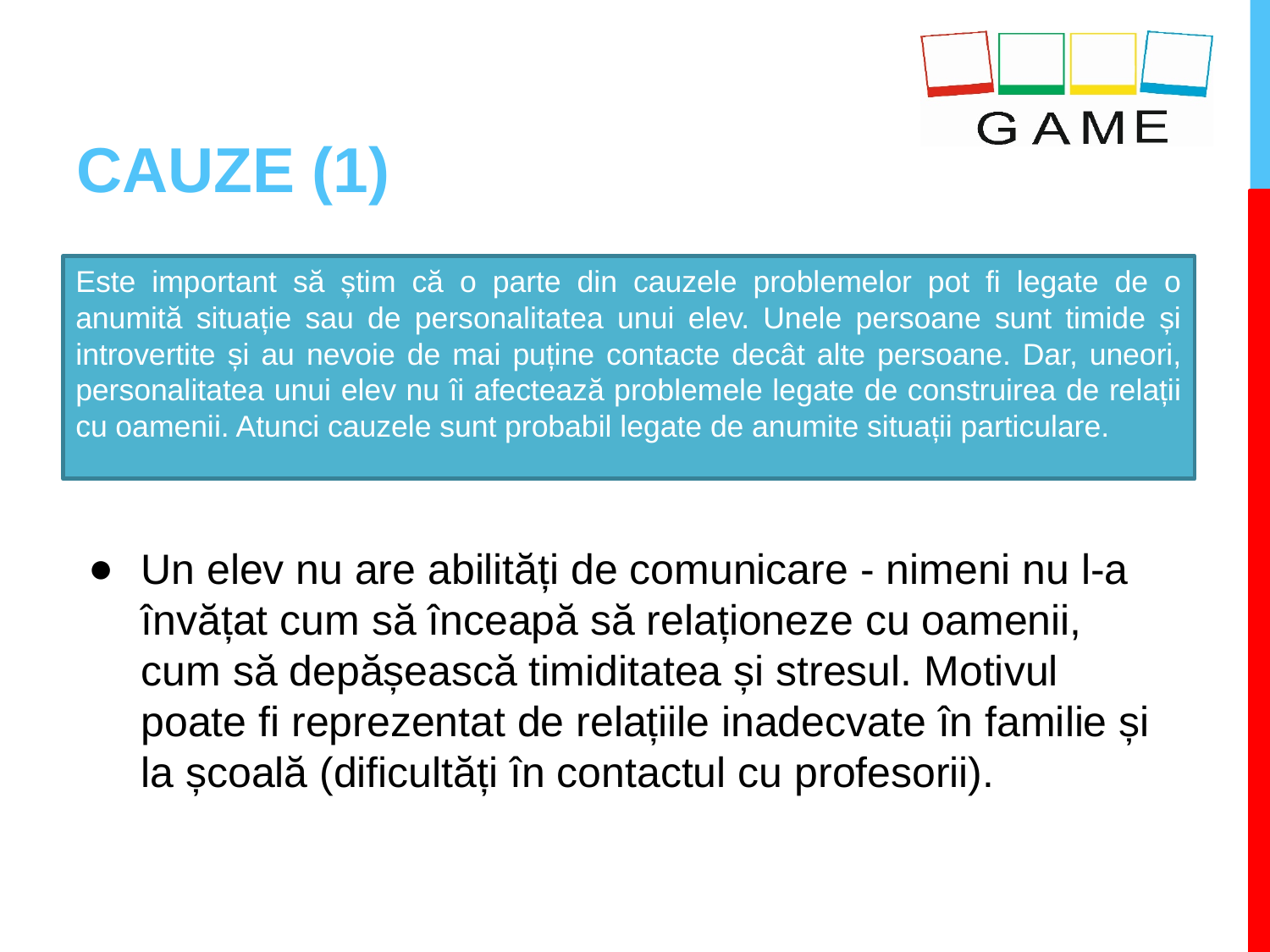

# CAUZE (1)
Este important să știm că o parte din cauzele problemelor pot fi legate de o anumită situație sau de personalitatea unui elev. Unele persoane sunt timide și introvertite și au nevoie de mai puține contacte decât alte persoane. Dar, uneori, personalitatea unui elev nu îi afectează problemele legate de construirea de relații cu oamenii. Atunci cauzele sunt probabil legate de anumite situații particulare.
Un elev nu are abilități de comunicare - nimeni nu l-a învățat cum să înceapă să relaționeze cu oamenii, cum să depășească timiditatea și stresul. Motivul poate fi reprezentat de relațiile inadecvate în familie și la școală (dificultăți în contactul cu profesorii).